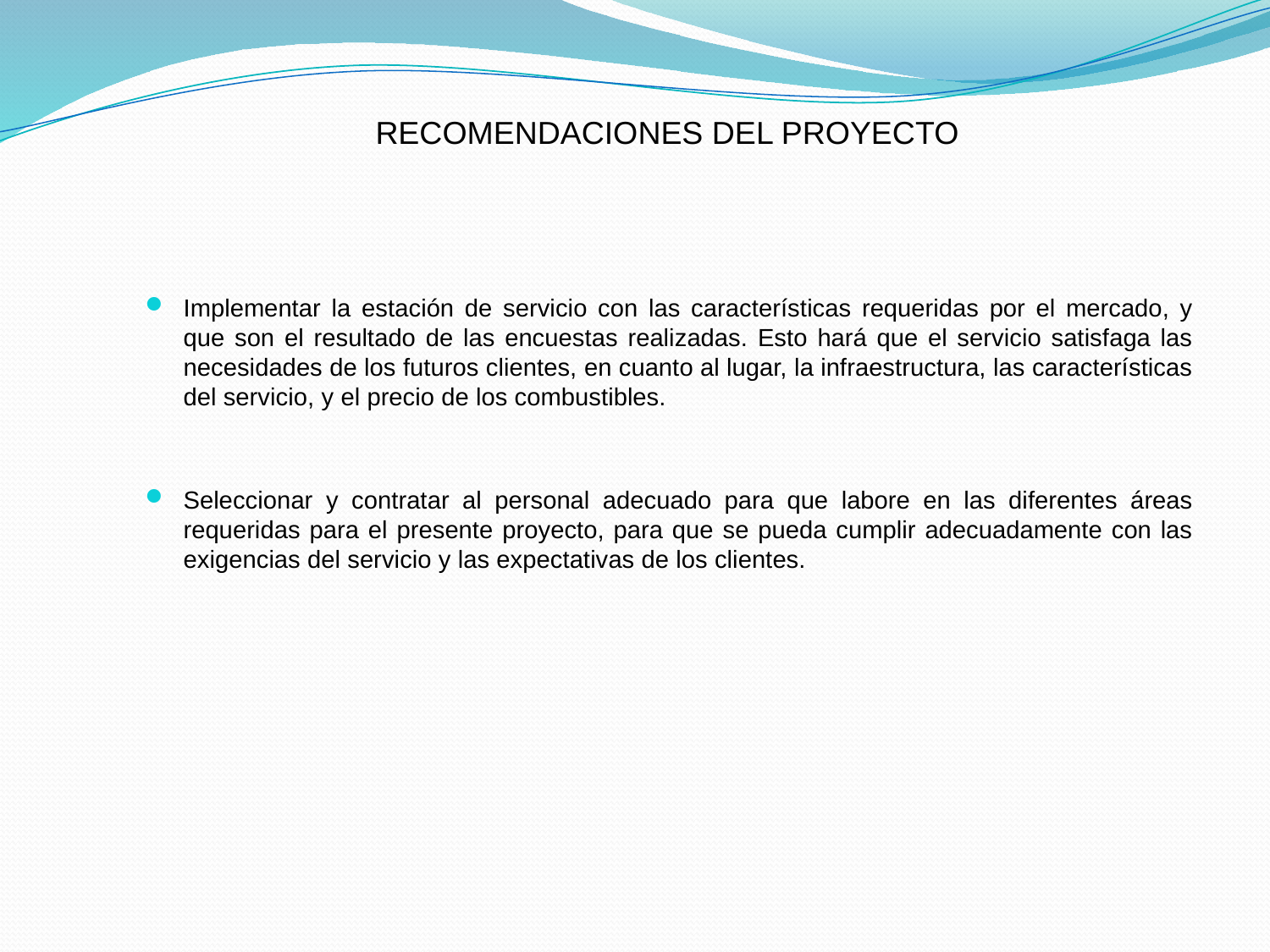

RECOMENDACIONES DEL PROYECTO
Implementar la estación de servicio con las características requeridas por el mercado, y que son el resultado de las encuestas realizadas. Esto hará que el servicio satisfaga las necesidades de los futuros clientes, en cuanto al lugar, la infraestructura, las características del servicio, y el precio de los combustibles.

Seleccionar y contratar al personal adecuado para que labore en las diferentes áreas requeridas para el presente proyecto, para que se pueda cumplir adecuadamente con las exigencias del servicio y las expectativas de los clientes.